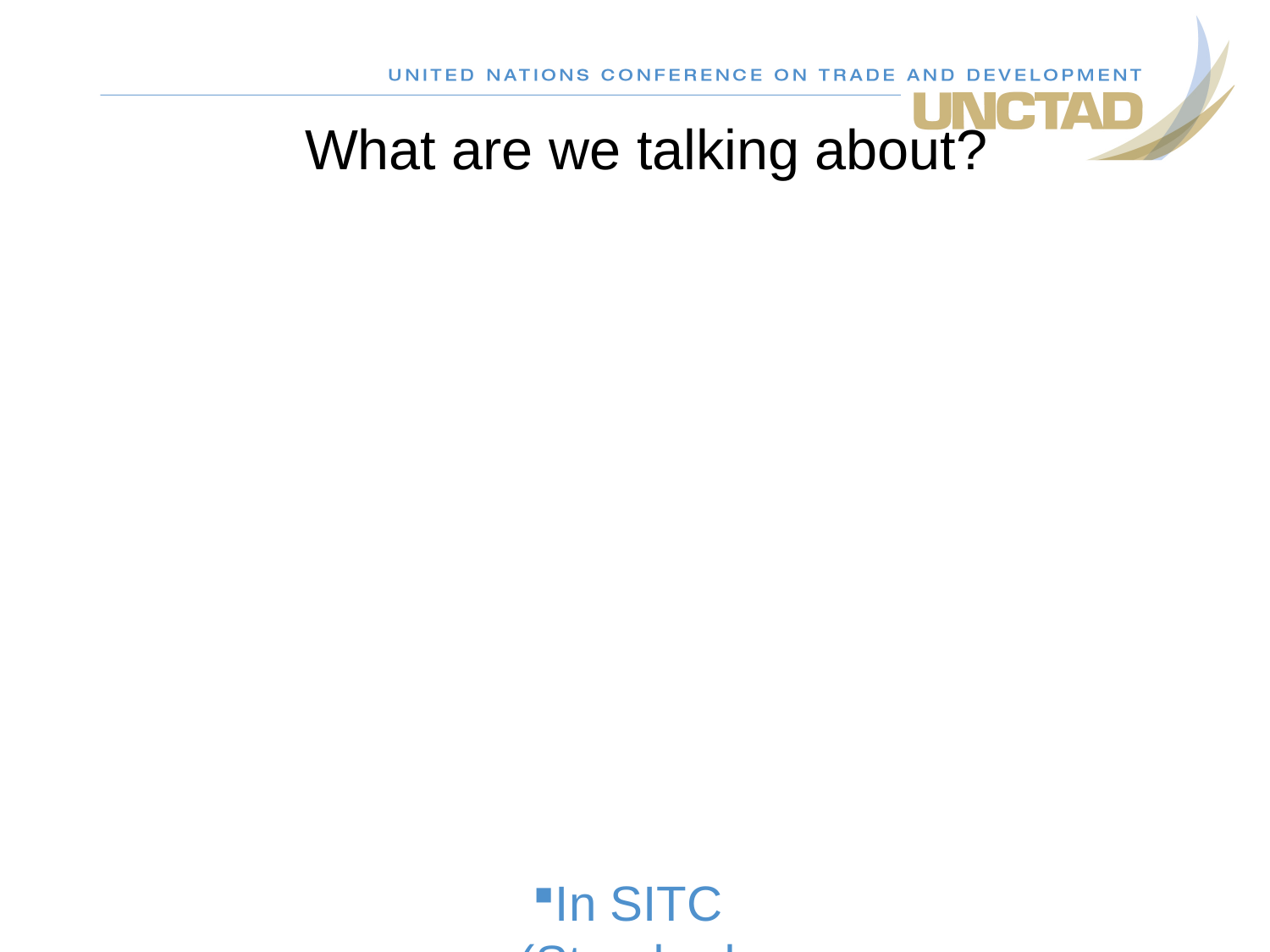

In SITC (Standard International Trade Classification):

Primary commodities
Precious stones
Non-monetary gold

These are SITC 0 +1+2+3+4+68+667+971

What are we talking about?